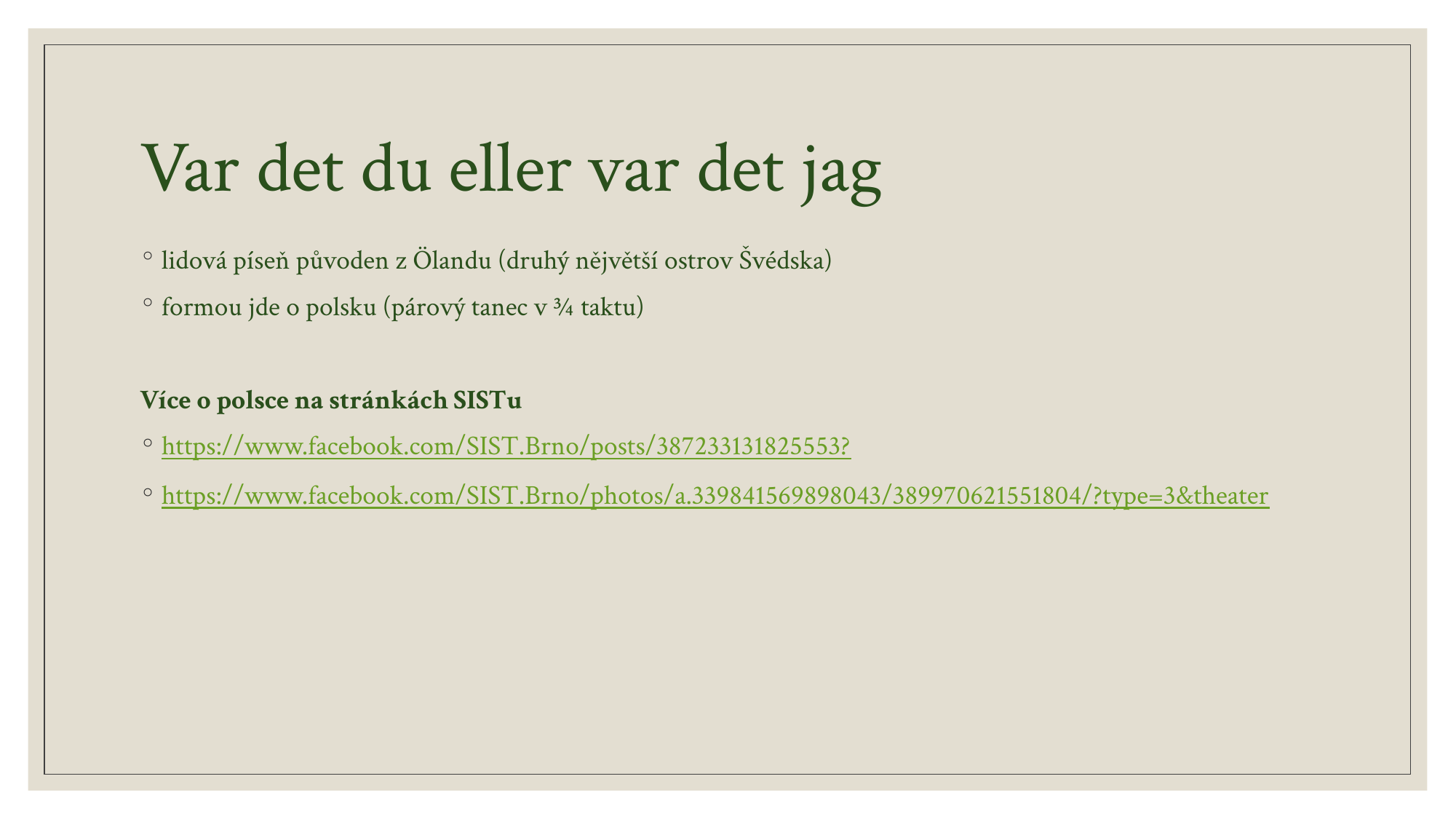

# Var det du eller var det jag
lidová píseň původen z Ölandu (druhý nějvětší ostrov Švédska)
formou jde o polsku (párový tanec v ¾ taktu)

Více o polsce na stránkách SISTu
https://www.facebook.com/SIST.Brno/posts/387233131825553?
https://www.facebook.com/SIST.Brno/photos/a.339841569898043/389970621551804/?type=3&theater